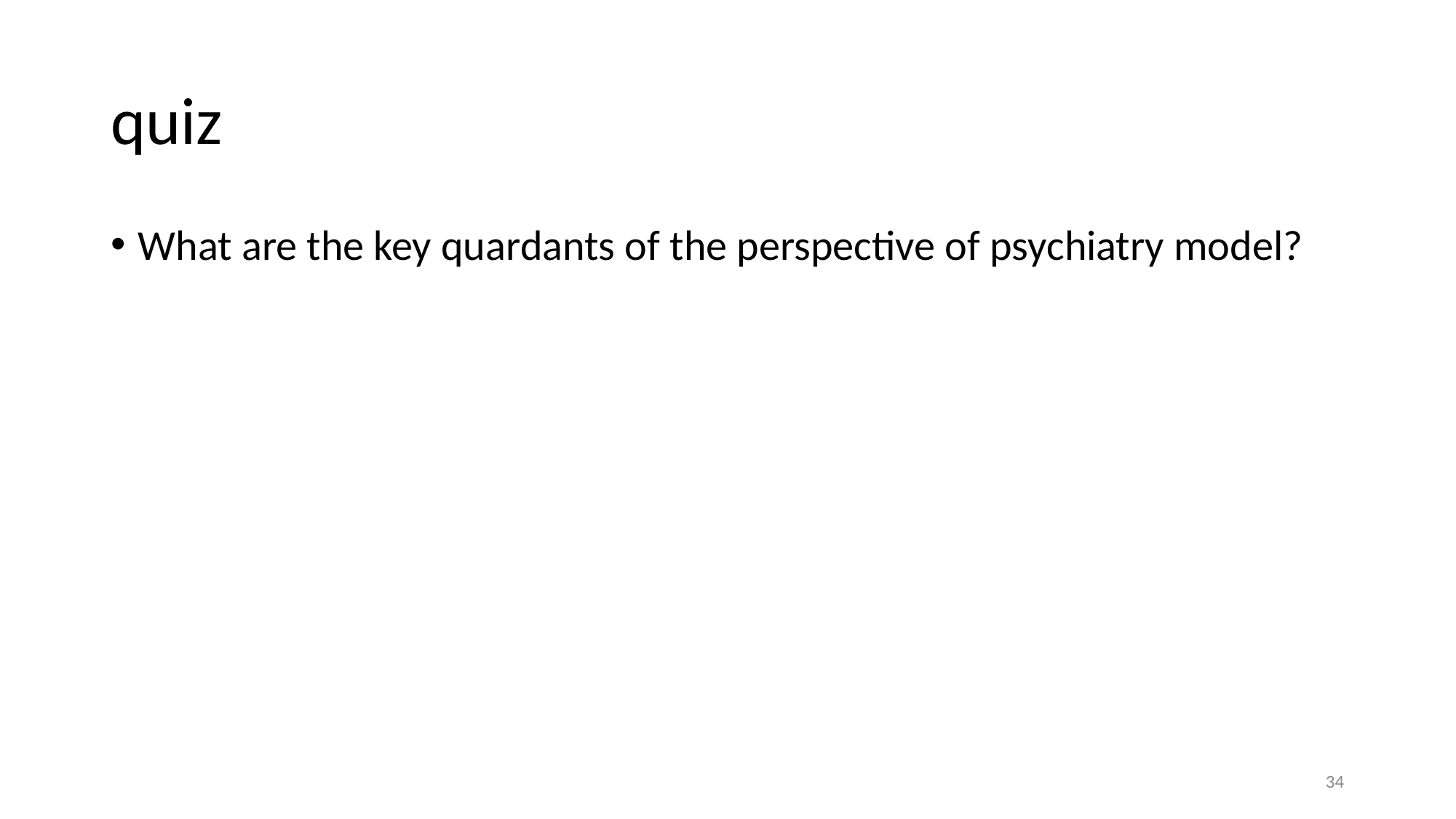

# quiz
What are the key quardants of the perspective of psychiatry model?
34